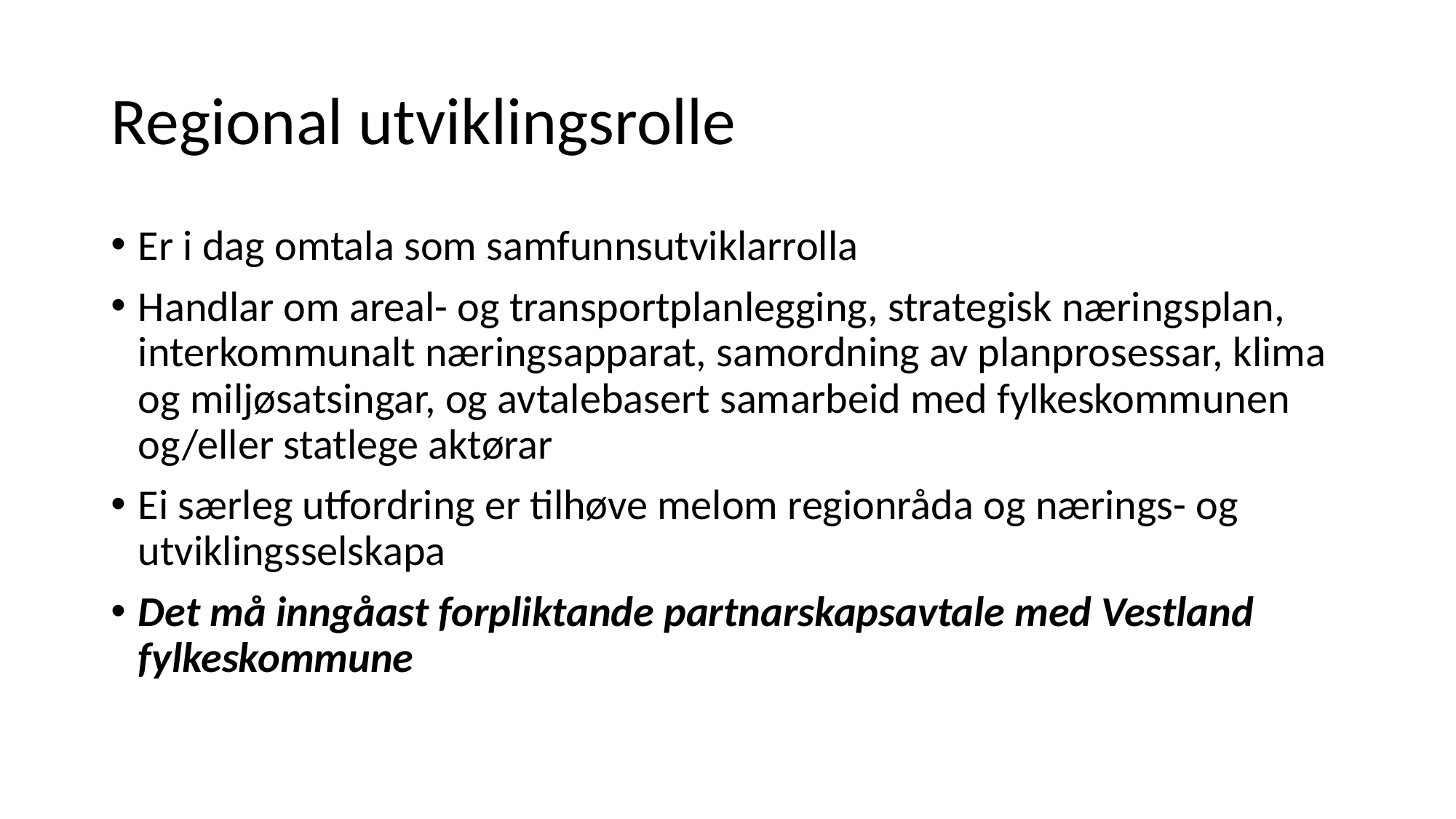

# Regional utviklingsrolle
Er i dag omtala som samfunnsutviklarrolla
Handlar om areal- og transportplanlegging, strategisk næringsplan, interkommunalt næringsapparat, samordning av planprosessar, klima og miljøsatsingar, og avtalebasert samarbeid med fylkeskommunen og/eller statlege aktørar
Ei særleg utfordring er tilhøve melom regionråda og nærings- og utviklingsselskapa
Det må inngåast forpliktande partnarskapsavtale med Vestland fylkeskommune